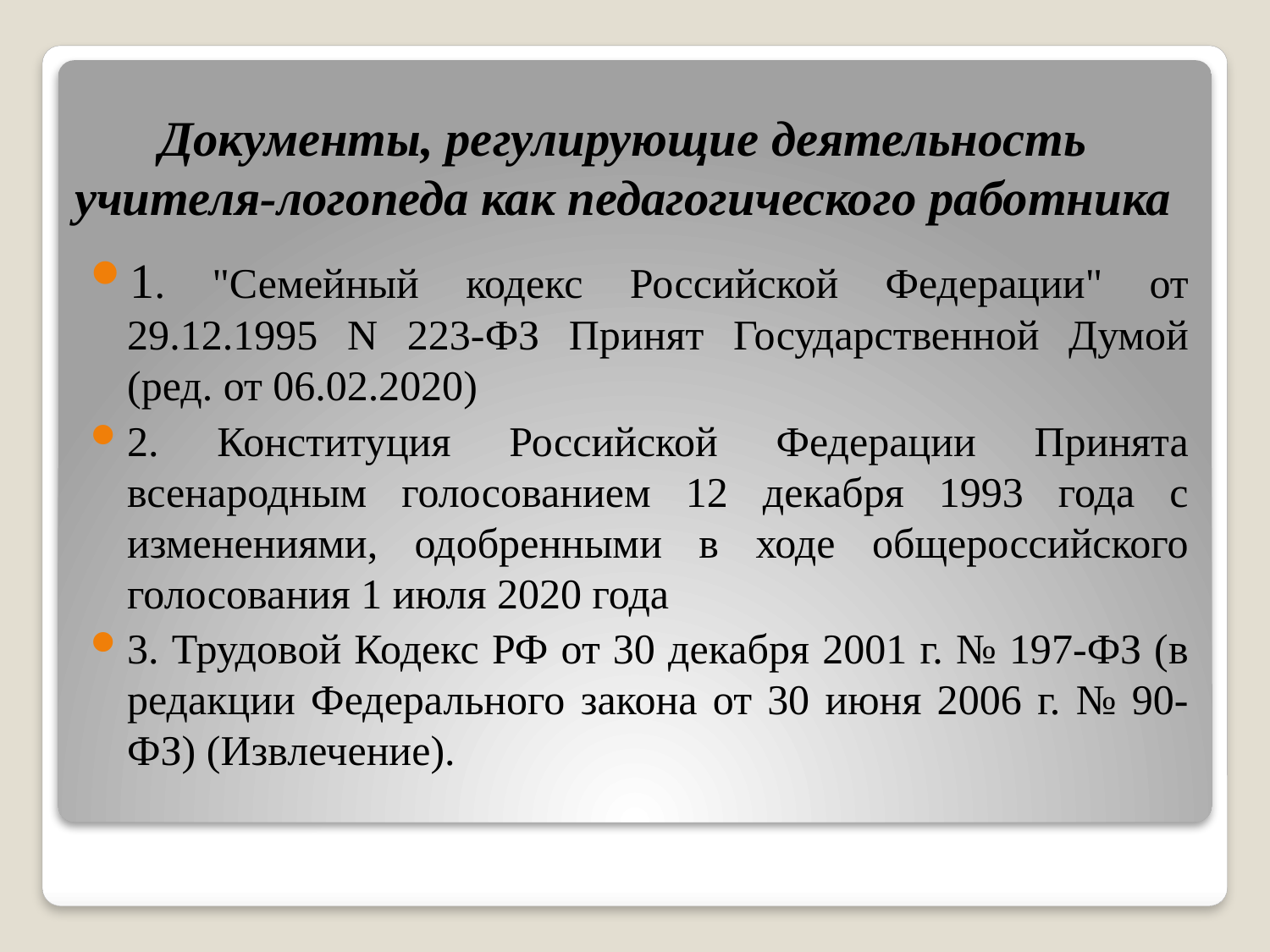

# Документы, регулирующие деятельность учителя-логопеда как педагогического работника
1. "Семейный кодекс Российской Федерации" от 29.12.1995 N 223-ФЗ Принят Государственной Думой (ред. от 06.02.2020)
2. Конституция Российской Федерации Принята всенародным голосованием 12 декабря 1993 года с изменениями, одобренными в ходе общероссийского голосования 1 июля 2020 года
3. Трудовой Кодекс РФ от 30 декабря 2001 г. № 197-ФЗ (в редакции Федерального закона от 30 июня 2006 г. № 90-ФЗ) (Извлечение).